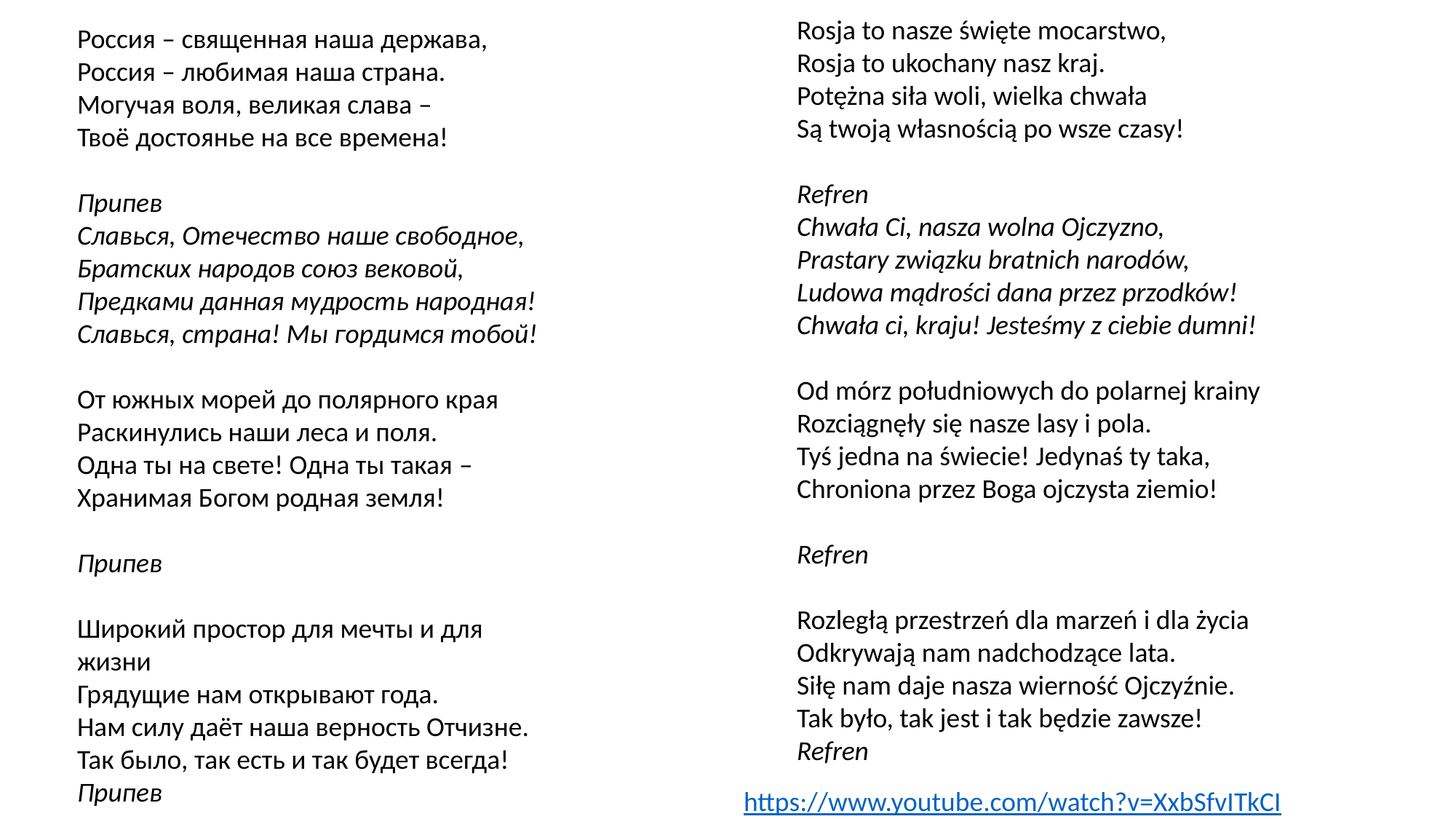

Rosja to nasze święte mocarstwo,
Rosja to ukochany nasz kraj.
Potężna siła woli, wielka chwała
Są twoją własnością po wsze czasy!
Refren
Chwała Ci, nasza wolna Ojczyzno,
Prastary związku bratnich narodów,
Ludowa mądrości dana przez przodków!
Chwała ci, kraju! Jesteśmy z ciebie dumni!
Od mórz południowych do polarnej krainy
Rozciągnęły się nasze lasy i pola.
Tyś jedna na świecie! Jedynaś ty taka,
Chroniona przez Boga ojczysta ziemio!
Refren
Rozległą przestrzeń dla marzeń i dla życia
Odkrywają nam nadchodzące lata.
Siłę nam daje nasza wierność Ojczyźnie.
Tak było, tak jest i tak będzie zawsze!
Refren
Россия – священная наша держава,
Россия – любимая наша страна.
Могучая воля, великая слава –
Твоё достоянье на все времена!
Припев
Славься, Отечество наше свободное,
Братских народов союз вековой,
Предками данная мудрость народная!
Славься, страна! Мы гордимся тобой!
От южных морей до полярного края
Раскинулись наши леса и поля.
Одна ты на свете! Одна ты такая –
Хранимая Богом родная земля!
Припев
Широкий простор для мечты и для жизни
Грядущие нам открывают года.
Нам силу даёт наша верность Отчизне.
Так было, так есть и так будет всегда!
Припев
https://www.youtube.com/watch?v=XxbSfvITkCI